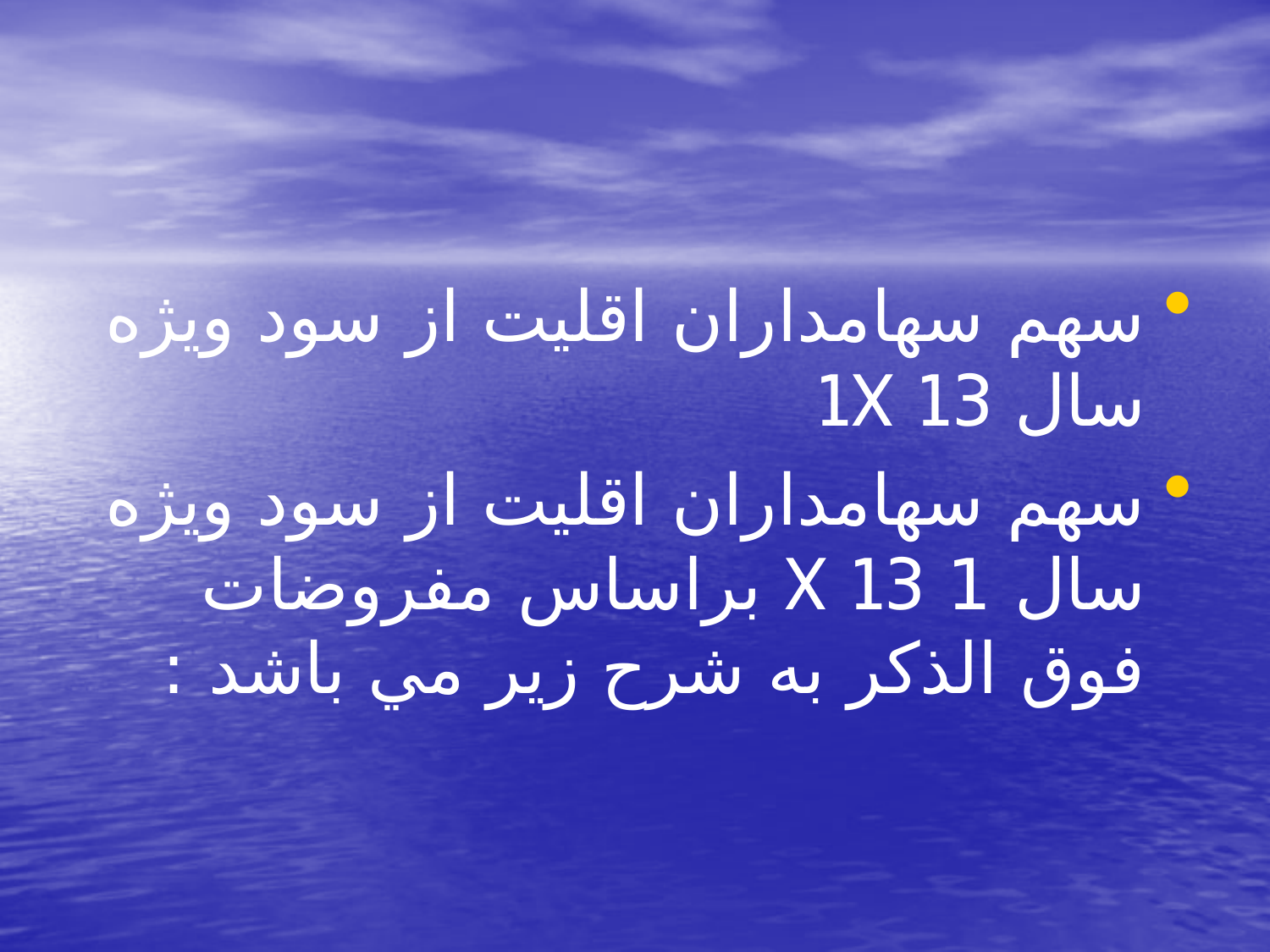

#
سهم سهامداران اقليت از سود ويژه سال 1X 13
سهم سهامداران اقليت از سود ويژه سال 1 X 13 براساس مفروضات فوق الذكر به شرح زير مي باشد :